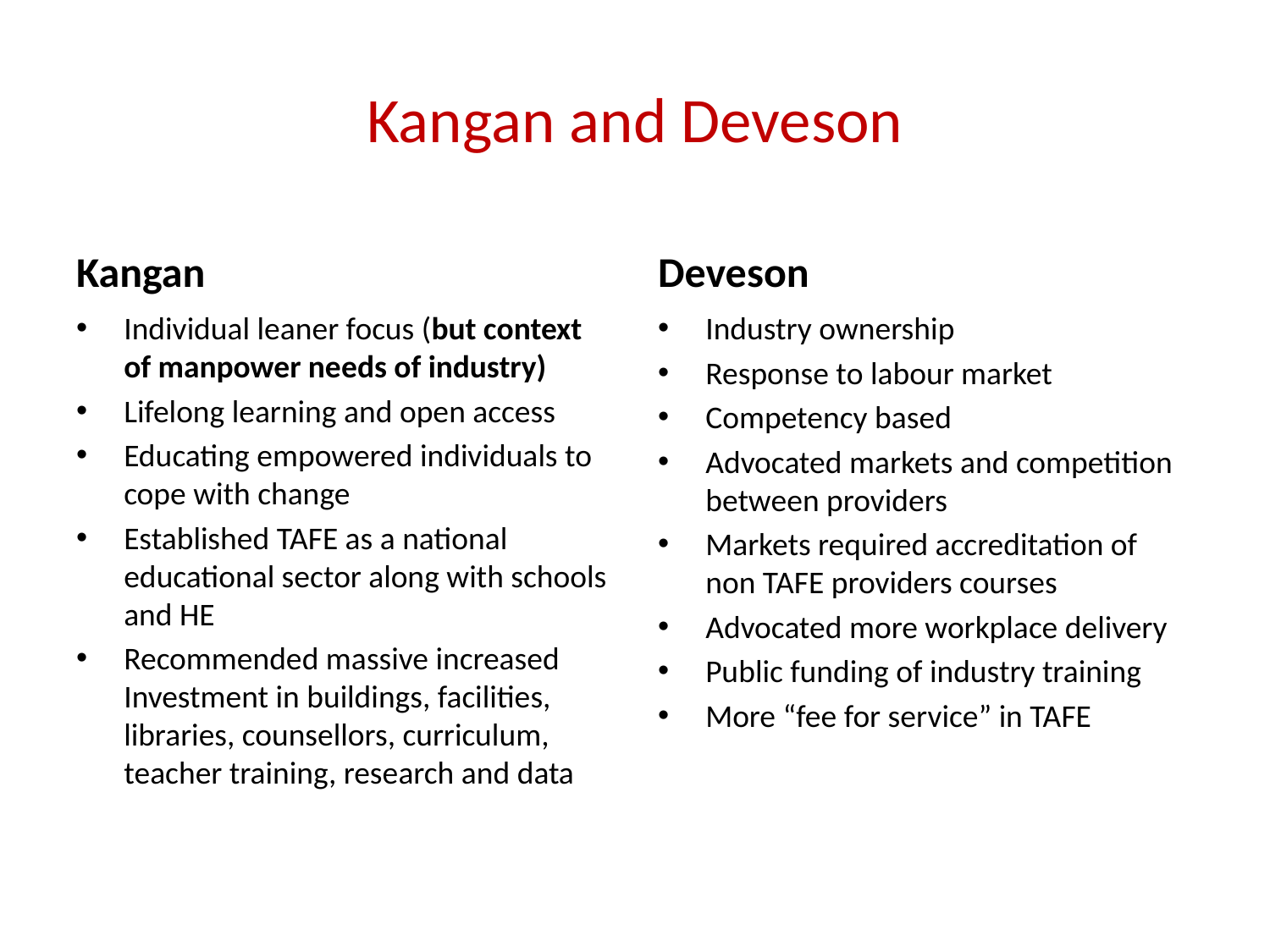

# Kangan and Deveson
Kangan
Deveson
Individual leaner focus (but context of manpower needs of industry)
Lifelong learning and open access
Educating empowered individuals to cope with change
Established TAFE as a national educational sector along with schools and HE
Recommended massive increased Investment in buildings, facilities, libraries, counsellors, curriculum, teacher training, research and data
Industry ownership
Response to labour market
Competency based
Advocated markets and competition between providers
Markets required accreditation of non TAFE providers courses
Advocated more workplace delivery
Public funding of industry training
More “fee for service” in TAFE